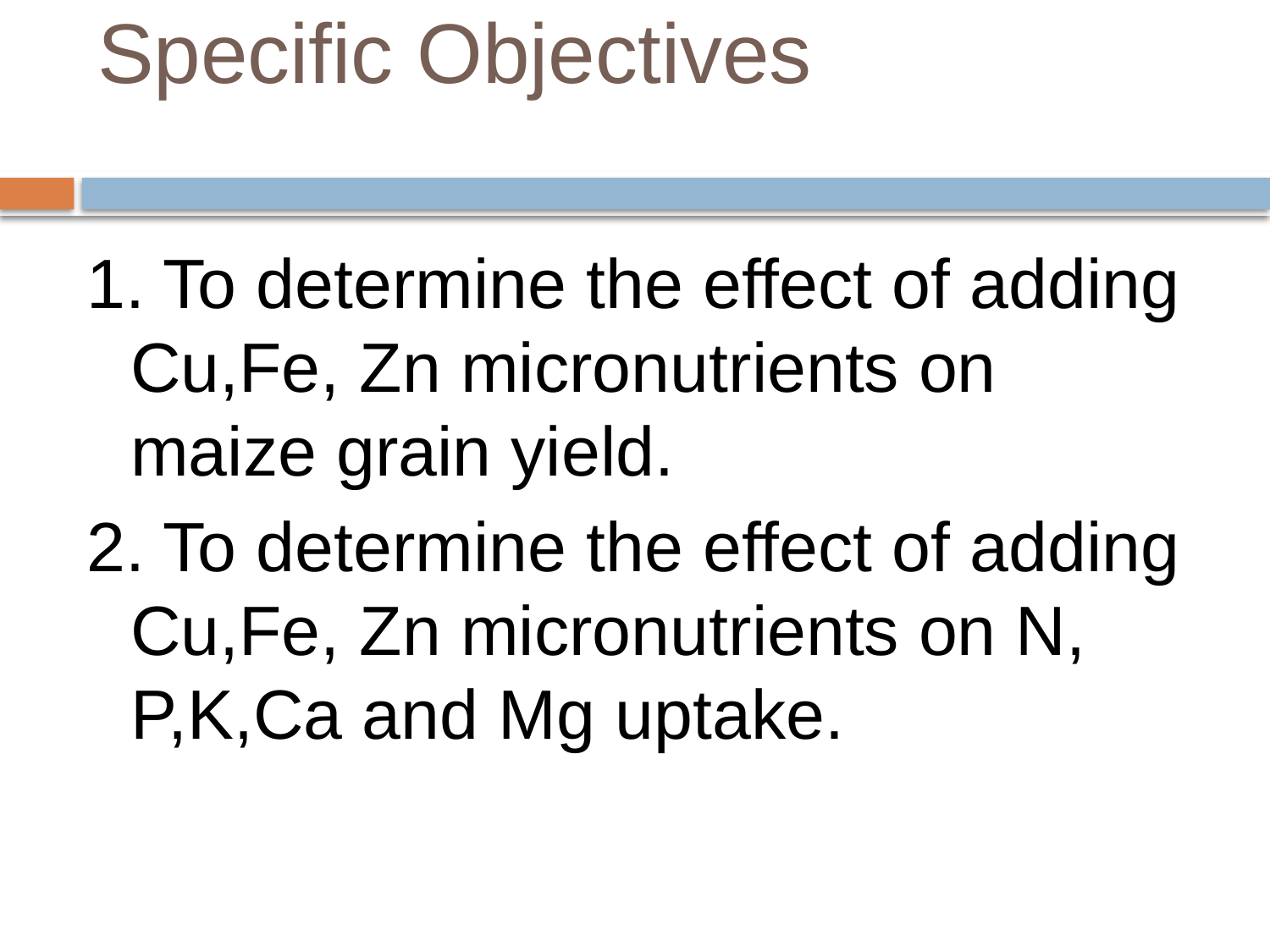

# Specific Objectives
1. To determine the effect of adding Cu,Fe, Zn micronutrients on maize grain yield.
2. To determine the effect of adding Cu,Fe, Zn micronutrients on N, P,K,Ca and Mg uptake.